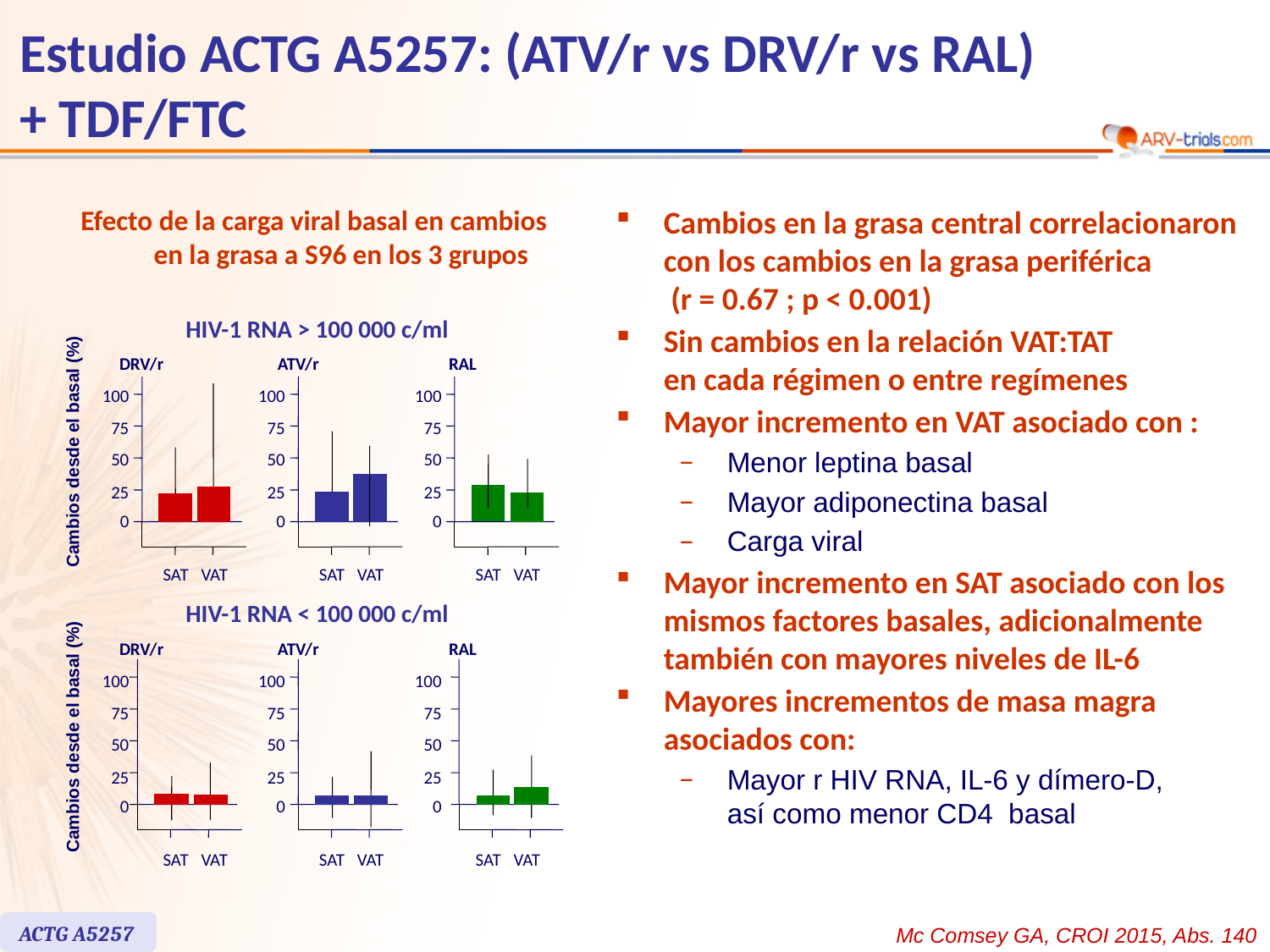

# Estudio ACTG A5257: (ATV/r vs DRV/r vs RAL) + TDF/FTC
Efecto de la carga viral basal en cambios
en la grasa a S96 en los 3 grupos
Cambios en la grasa central correlacionaron con los cambios en la grasa periférica
 (r = 0.67 ; p < 0.001)
Sin cambios en la relación VAT:TAT
en cada régimen o entre regímenes
Mayor incremento en VAT asociado con :
Menor leptina basal
Mayor adiponectina basal
Carga viral
Mayor incremento en SAT asociado con los mismos factores basales, adicionalmente también con mayores niveles de IL-6
Mayores incrementos de masa magra asociados con:
Mayor r HIV RNA, IL-6 y dímero-D,
así como menor CD4  basal
HIV-1 RNA > 100 000 c/ml
DRV/r
ATV/r
RAL

100
100
100

75
75
75

Cambios desde el basal (%)
50
50
50

25
25
25

0
0
0

SAT
VAT
SAT
VAT
SAT
VAT
HIV-1 RNA < 100 000 c/ml
DRV/r
ATV/r
RAL

100
100
100
75
75
75
Cambios desde el basal (%)
50
50
50
25
25
25
0
0
0
SAT
VAT
SAT
VAT
SAT
VAT

ACTG A5257
Mc Comsey GA, CROI 2015, Abs. 140